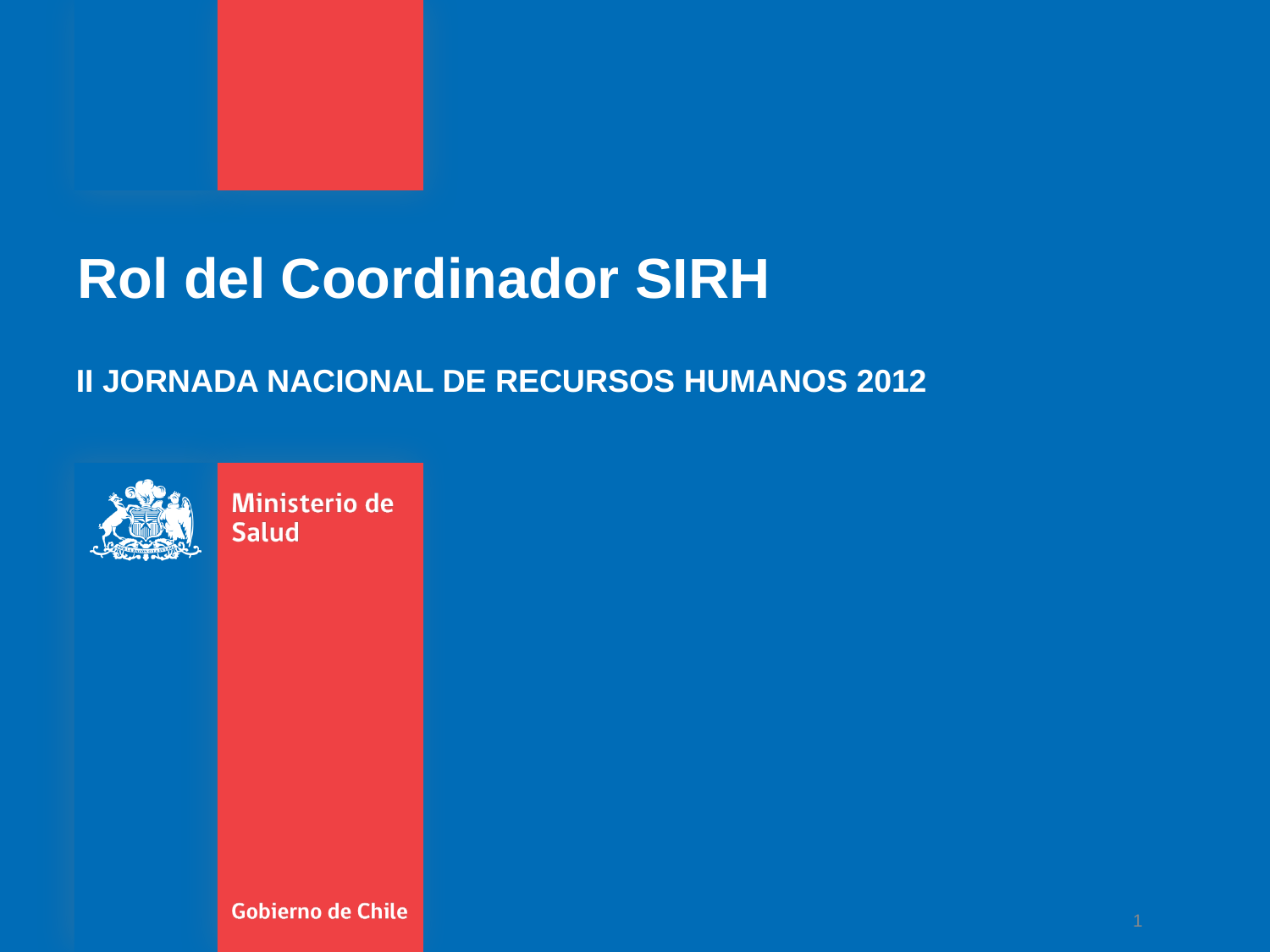

Rol del Coordinador SIRH
II JORNADA NACIONAL DE RECURSOS HUMANOS 2012
1